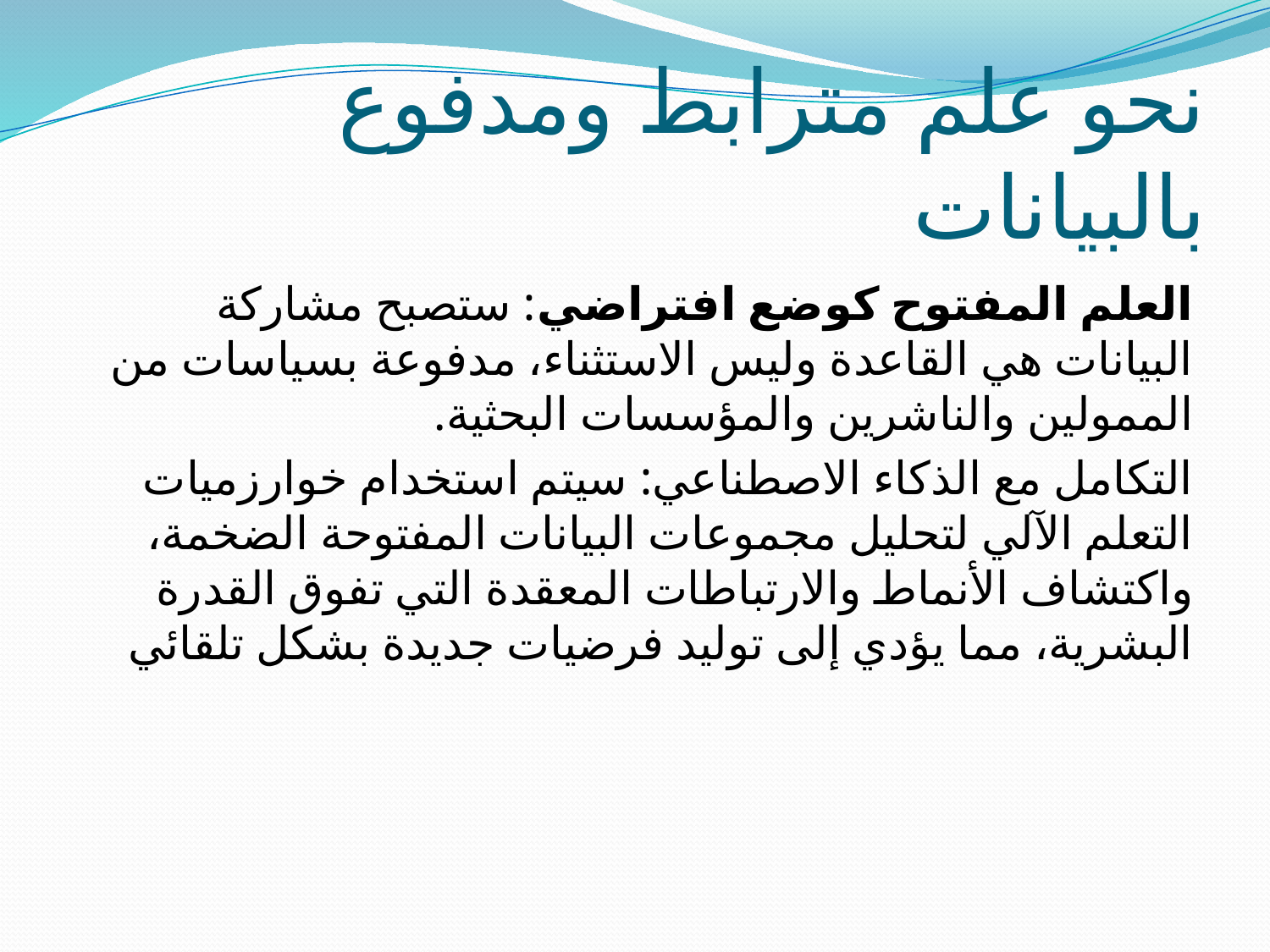

# نحو علم مترابط ومدفوع بالبيانات
العلم المفتوح كوضع افتراضي: ستصبح مشاركة البيانات هي القاعدة وليس الاستثناء، مدفوعة بسياسات من الممولين والناشرين والمؤسسات البحثية.
التكامل مع الذكاء الاصطناعي: سيتم استخدام خوارزميات التعلم الآلي لتحليل مجموعات البيانات المفتوحة الضخمة، واكتشاف الأنماط والارتباطات المعقدة التي تفوق القدرة البشرية، مما يؤدي إلى توليد فرضيات جديدة بشكل تلقائي